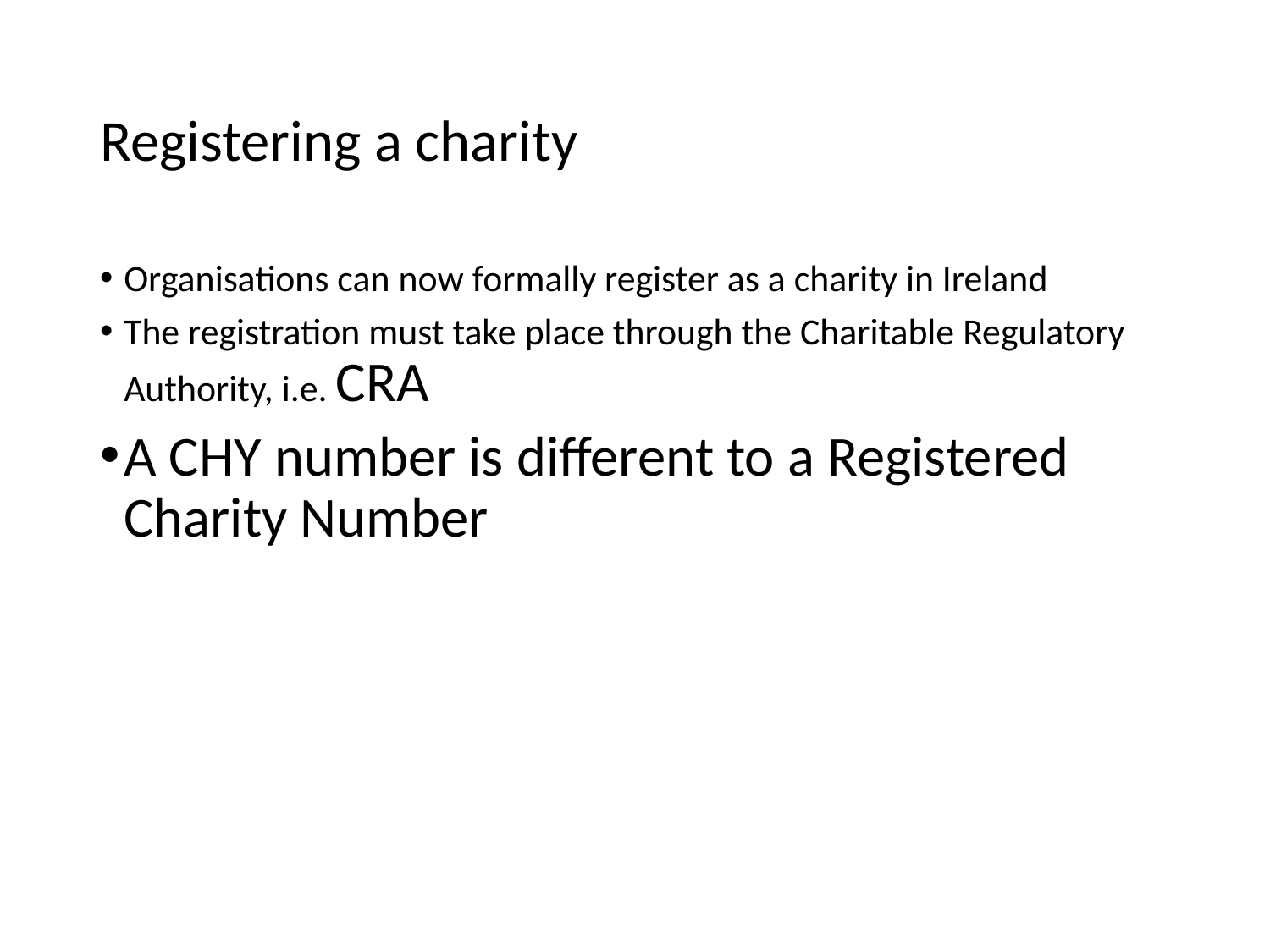

# Registering a charity
Organisations can now formally register as a charity in Ireland
The registration must take place through the Charitable Regulatory Authority, i.e. CRA
A CHY number is different to a Registered Charity Number